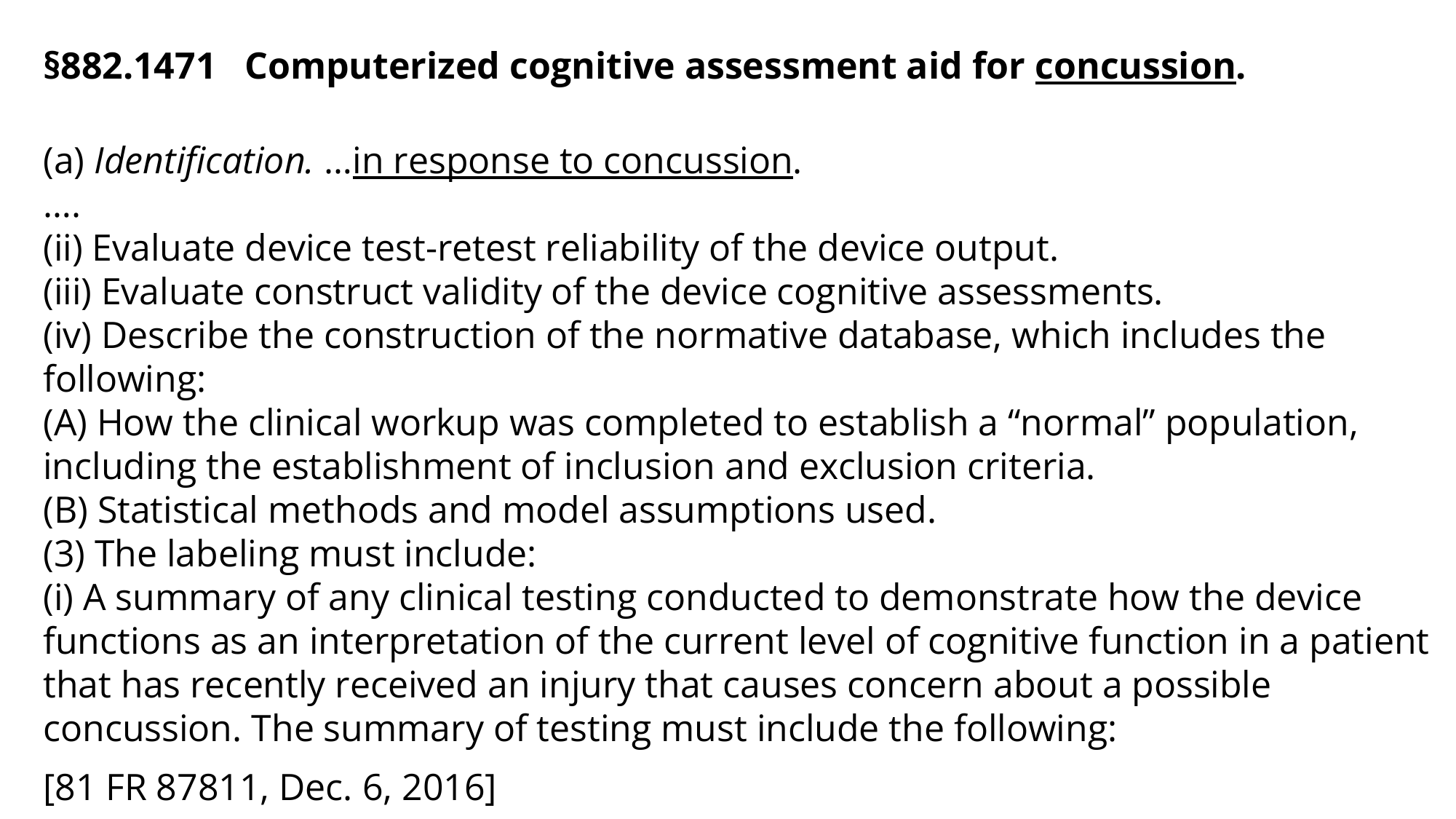

§882.1471   Computerized cognitive assessment aid for concussion.

(a) Identification. …in response to concussion.
….
(ii) Evaluate device test-retest reliability of the device output.
(iii) Evaluate construct validity of the device cognitive assessments.
(iv) Describe the construction of the normative database, which includes the following:
(A) How the clinical workup was completed to establish a “normal” population, including the establishment of inclusion and exclusion criteria.
(B) Statistical methods and model assumptions used.
(3) The labeling must include:
(i) A summary of any clinical testing conducted to demonstrate how the device functions as an interpretation of the current level of cognitive function in a patient that has recently received an injury that causes concern about a possible concussion. The summary of testing must include the following:
[81 FR 87811, Dec. 6, 2016]